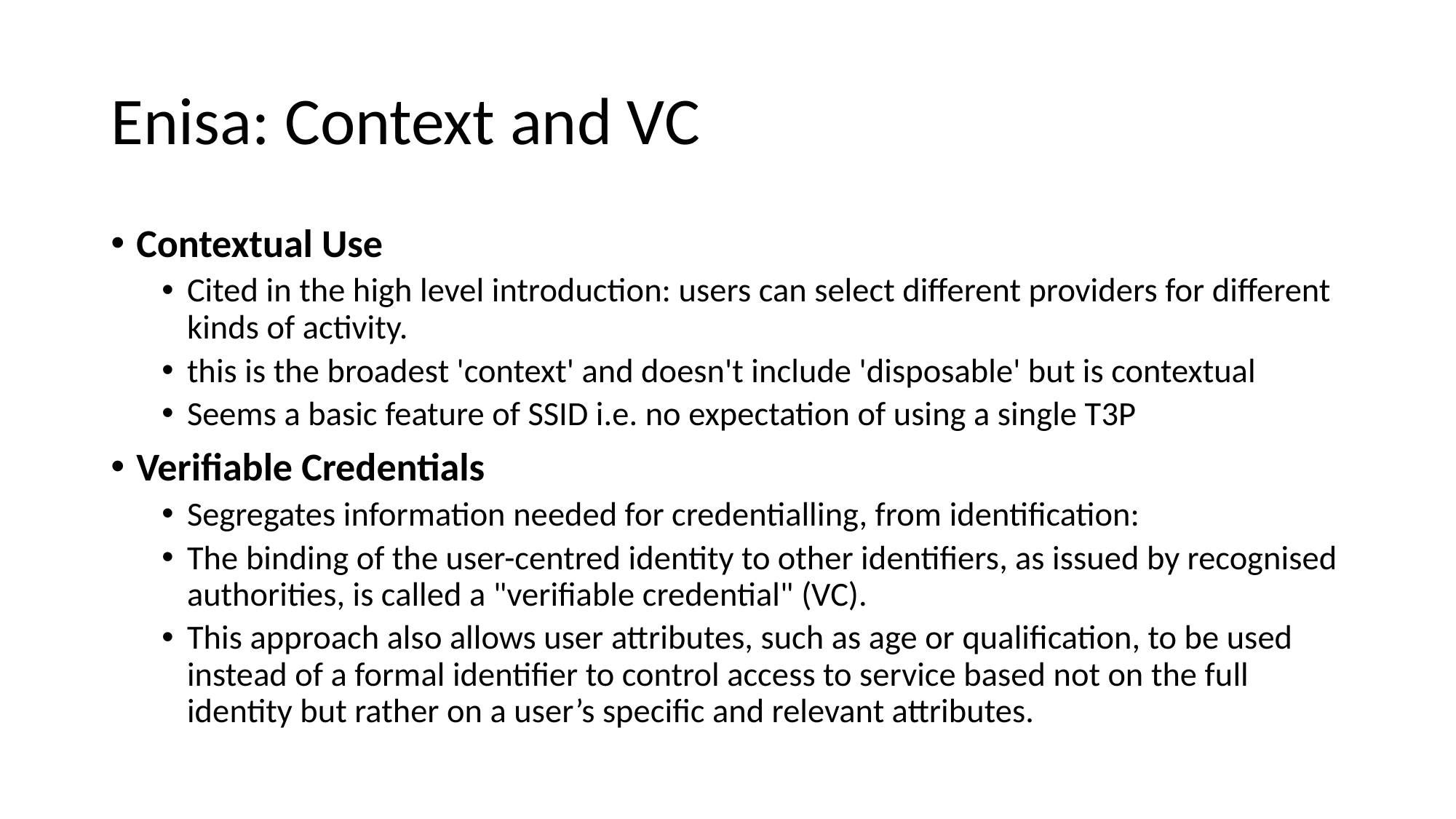

# Enisa: Context and VC
Contextual Use
Cited in the high level introduction: users can select different providers for different kinds of activity.
this is the broadest 'context' and doesn't include 'disposable' but is contextual
Seems a basic feature of SSID i.e. no expectation of using a single T3P
Verifiable Credentials
Segregates information needed for credentialling, from identification:
The binding of the user-centred identity to other identifiers, as issued by recognised authorities, is called a "verifiable credential" (VC).
This approach also allows user attributes, such as age or qualification, to be used instead of a formal identifier to control access to service based not on the full identity but rather on a user’s specific and relevant attributes.